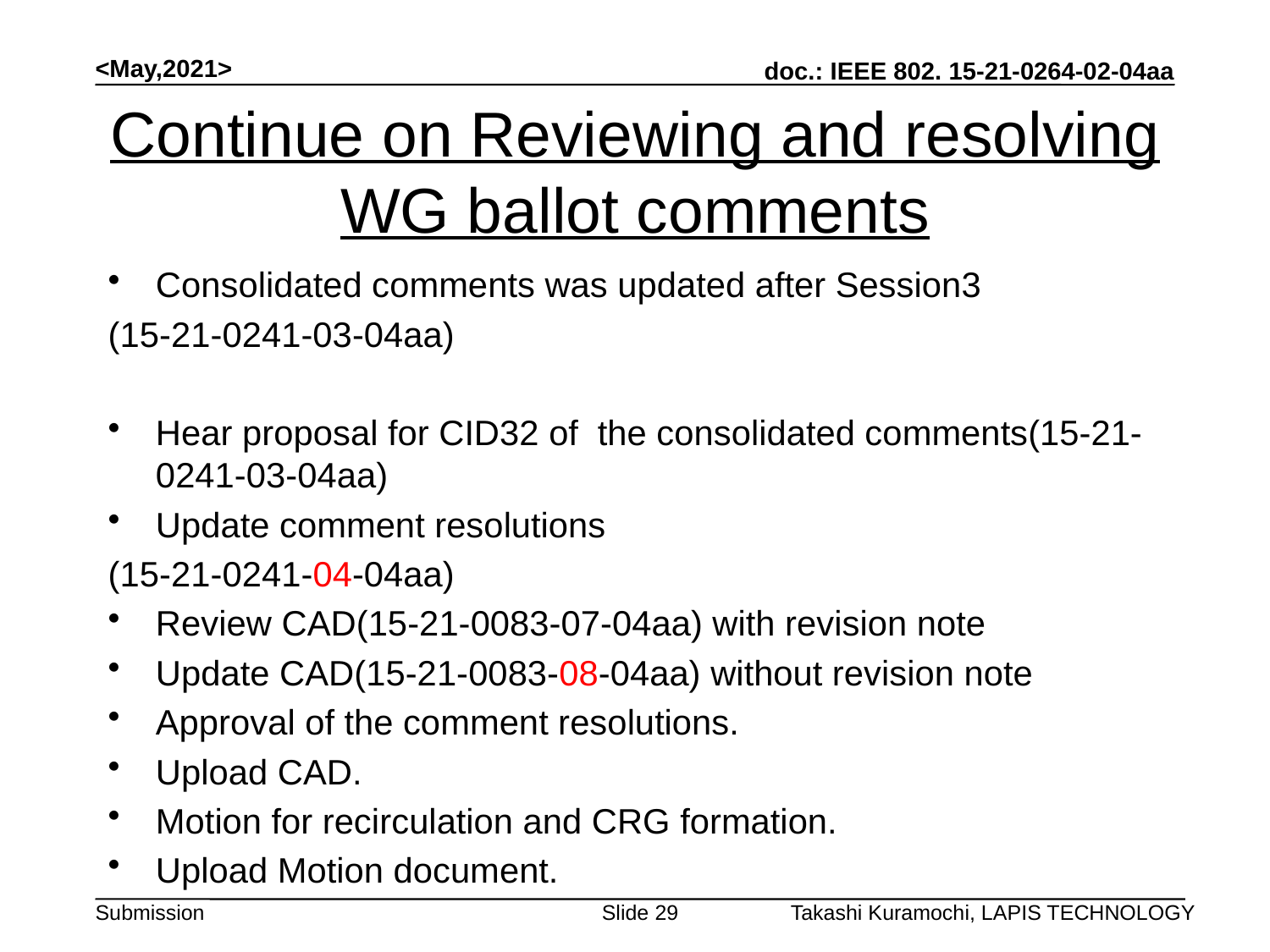

<May,2021>
# Continue on Reviewing and resolving WG ballot comments
Consolidated comments was updated after Session3
(15-21-0241-03-04aa)

Hear proposal for CID32 of  the consolidated comments(15-21-0241-03-04aa)
Update comment resolutions
(15-21-0241-04-04aa)
Review CAD(15-21-0083-07-04aa) with revision note
Update CAD(15-21-0083-08-04aa) without revision note
Approval of the comment resolutions.
Upload CAD.
Motion for recirculation and CRG formation.
Upload Motion document.

Slide 29
Takashi Kuramochi, LAPIS TECHNOLOGY